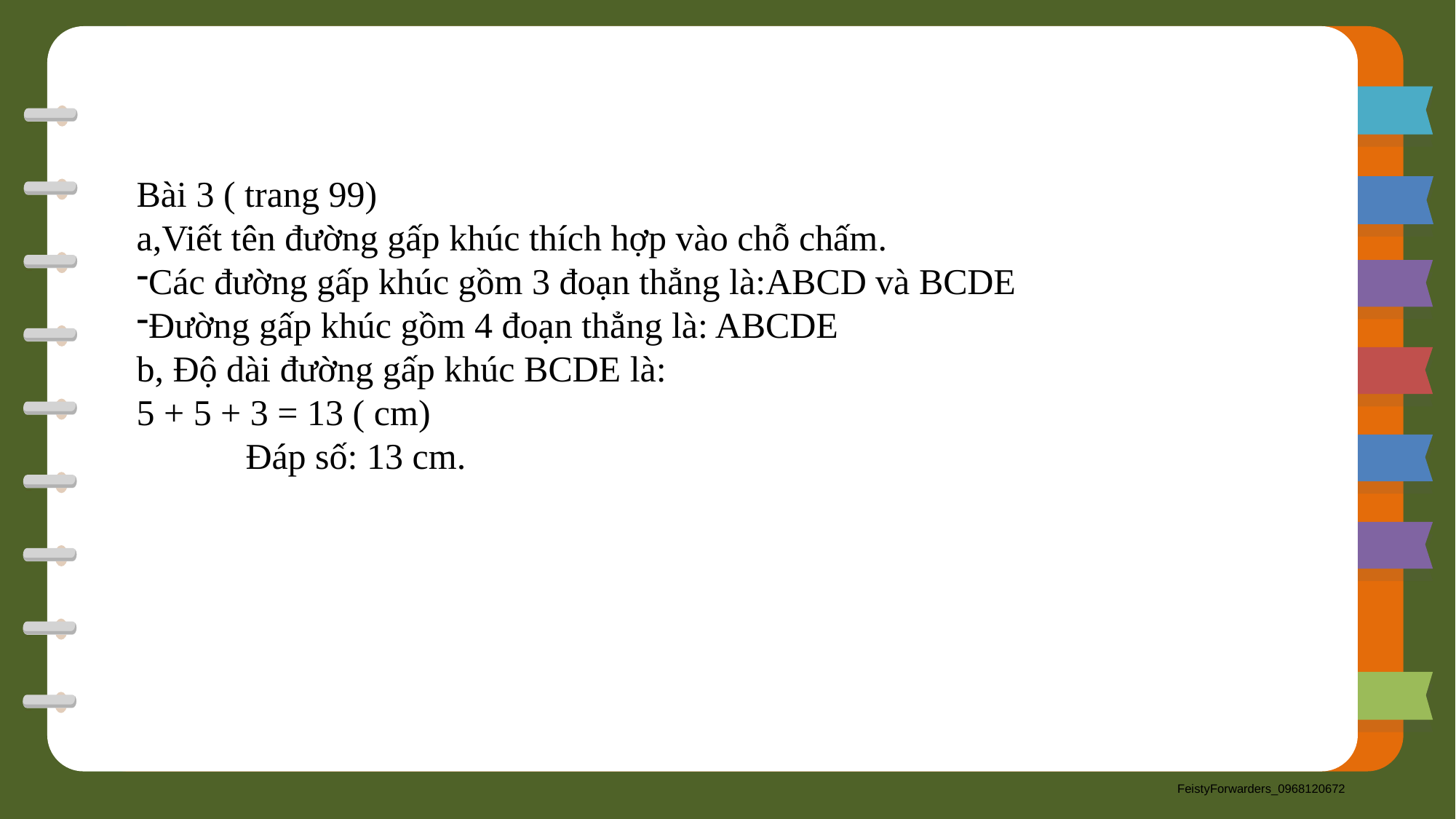

Bài 3 ( trang 99)
a,Viết tên đường gấp khúc thích hợp vào chỗ chấm.
Các đường gấp khúc gồm 3 đoạn thẳng là:ABCD và BCDE
Đường gấp khúc gồm 4 đoạn thẳng là: ABCDE
b, Độ dài đường gấp khúc BCDE là:
5 + 5 + 3 = 13 ( cm)
            Đáp số: 13 cm.